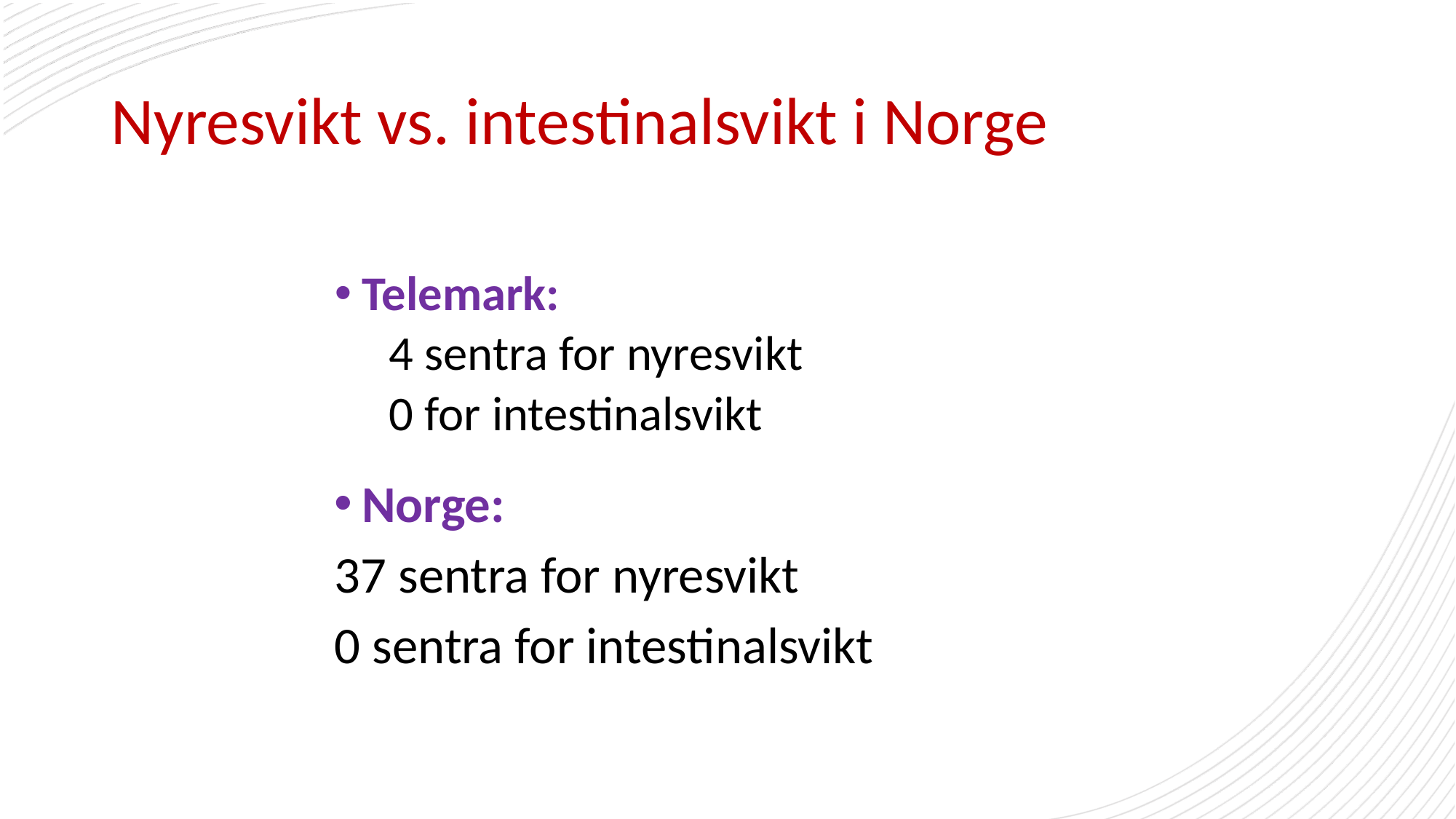

# Nyresvikt vs. intestinalsvikt i Norge
Telemark:
4 sentra for nyresvikt
0 for intestinalsvikt
Norge:
37 sentra for nyresvikt
0 sentra for intestinalsvikt